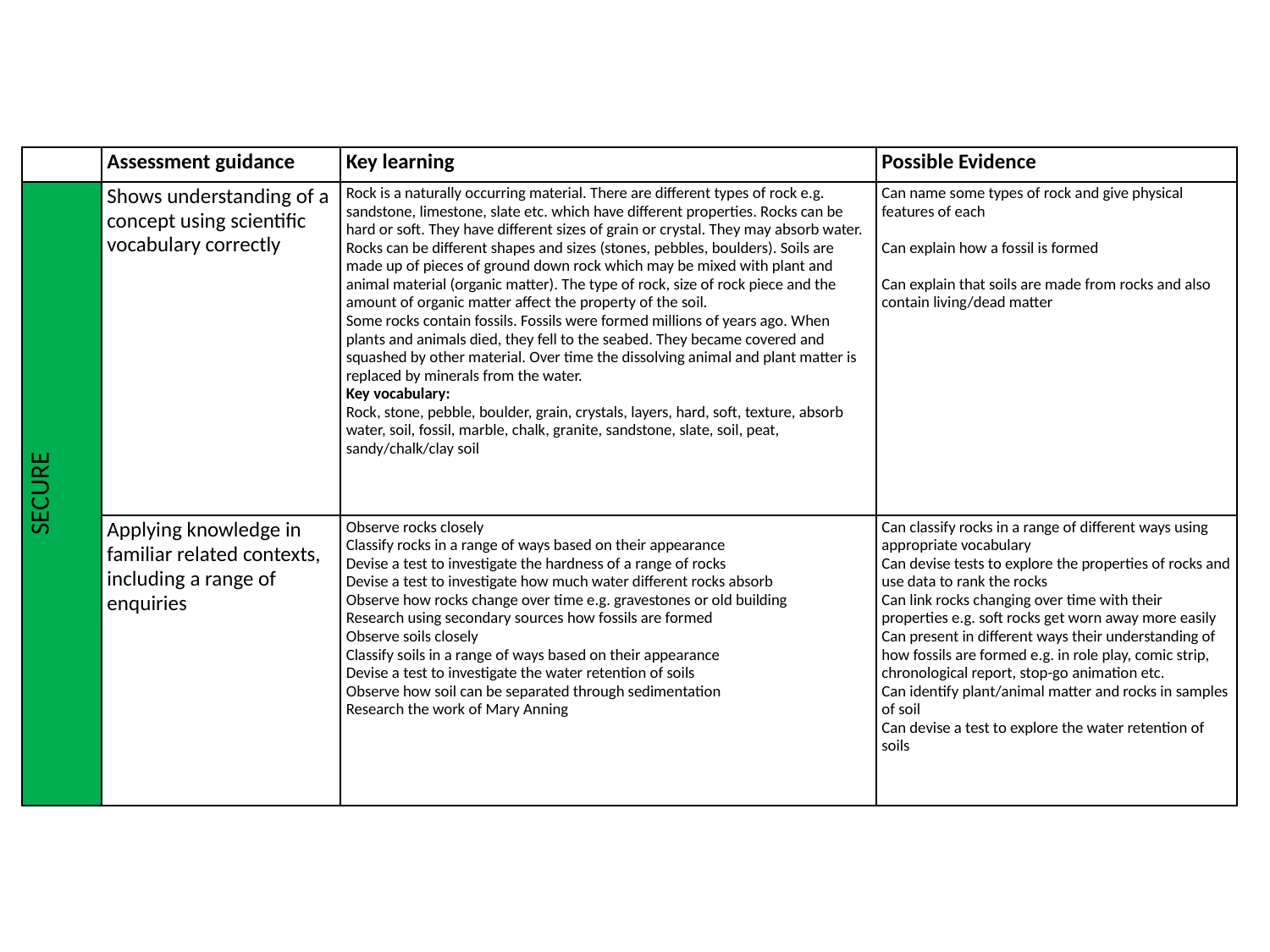

|  | Assessment guidance | Key learning | Possible Evidence |
| --- | --- | --- | --- |
| SECURE | Shows understanding of a concept using scientific vocabulary correctly | Rock is a naturally occurring material. There are different types of rock e.g. sandstone, limestone, slate etc. which have different properties. Rocks can be hard or soft. They have different sizes of grain or crystal. They may absorb water. Rocks can be different shapes and sizes (stones, pebbles, boulders). Soils are made up of pieces of ground down rock which may be mixed with plant and animal material (organic matter). The type of rock, size of rock piece and the amount of organic matter affect the property of the soil. Some rocks contain fossils. Fossils were formed millions of years ago. When plants and animals died, they fell to the seabed. They became covered and squashed by other material. Over time the dissolving animal and plant matter is replaced by minerals from the water. Key vocabulary: Rock, stone, pebble, boulder, grain, crystals, layers, hard, soft, texture, absorb water, soil, fossil, marble, chalk, granite, sandstone, slate, soil, peat, sandy/chalk/clay soil | Can name some types of rock and give physical features of each   Can explain how a fossil is formed   Can explain that soils are made from rocks and also contain living/dead matter |
|  | Applying knowledge in familiar related contexts, including a range of enquiries | Observe rocks closely Classify rocks in a range of ways based on their appearance Devise a test to investigate the hardness of a range of rocks Devise a test to investigate how much water different rocks absorb Observe how rocks change over time e.g. gravestones or old building Research using secondary sources how fossils are formed Observe soils closely Classify soils in a range of ways based on their appearance Devise a test to investigate the water retention of soils Observe how soil can be separated through sedimentation Research the work of Mary Anning | Can classify rocks in a range of different ways using appropriate vocabulary Can devise tests to explore the properties of rocks and use data to rank the rocks Can link rocks changing over time with their properties e.g. soft rocks get worn away more easily Can present in different ways their understanding of how fossils are formed e.g. in role play, comic strip, chronological report, stop-go animation etc. Can identify plant/animal matter and rocks in samples of soil Can devise a test to explore the water retention of soils |